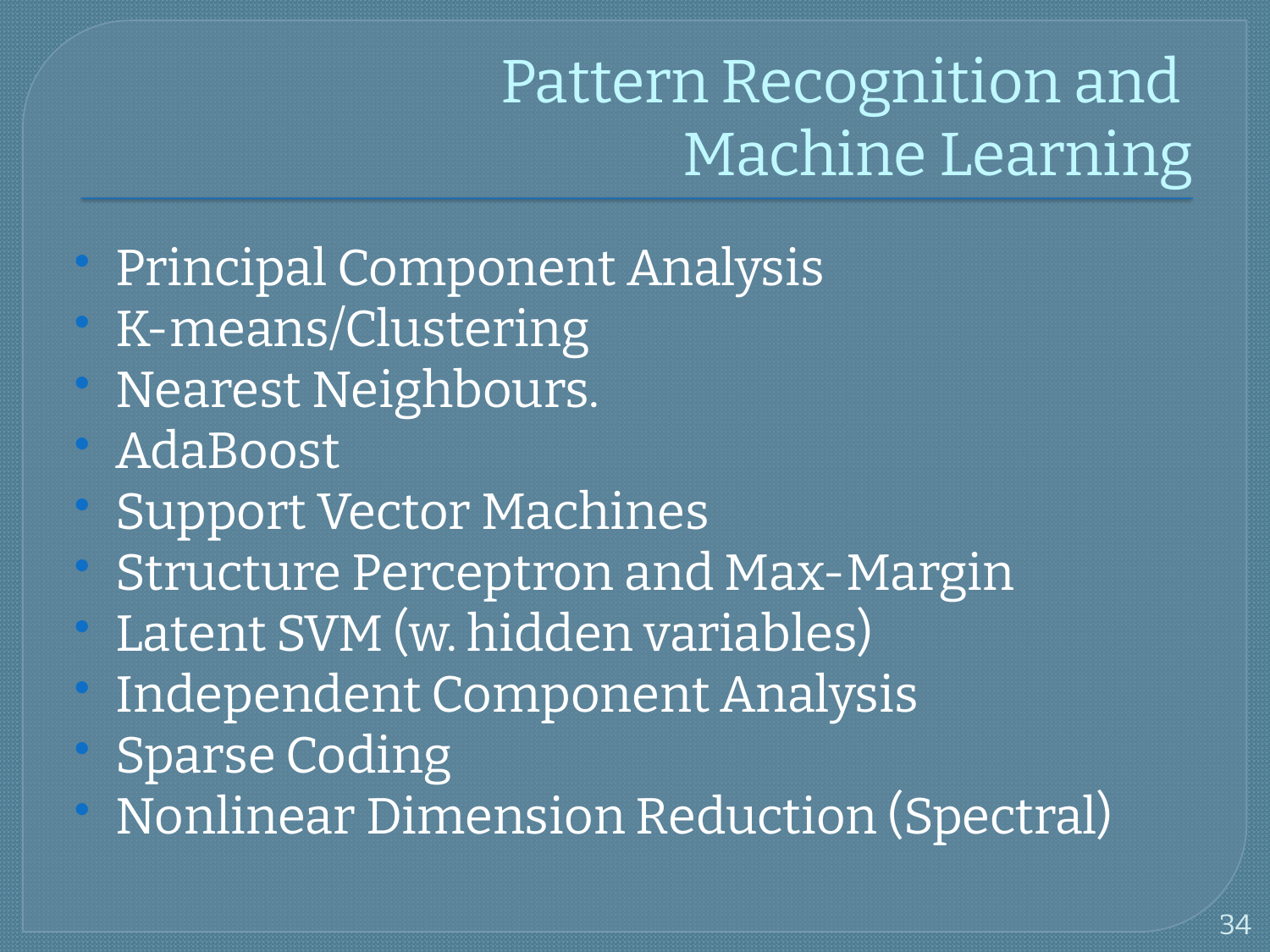

# Pattern Recognition and Machine Learning
Principal Component Analysis
K-means/Clustering
Nearest Neighbours.
AdaBoost
Support Vector Machines
Structure Perceptron and Max-Margin
Latent SVM (w. hidden variables)
Independent Component Analysis
Sparse Coding
Nonlinear Dimension Reduction (Spectral)

34